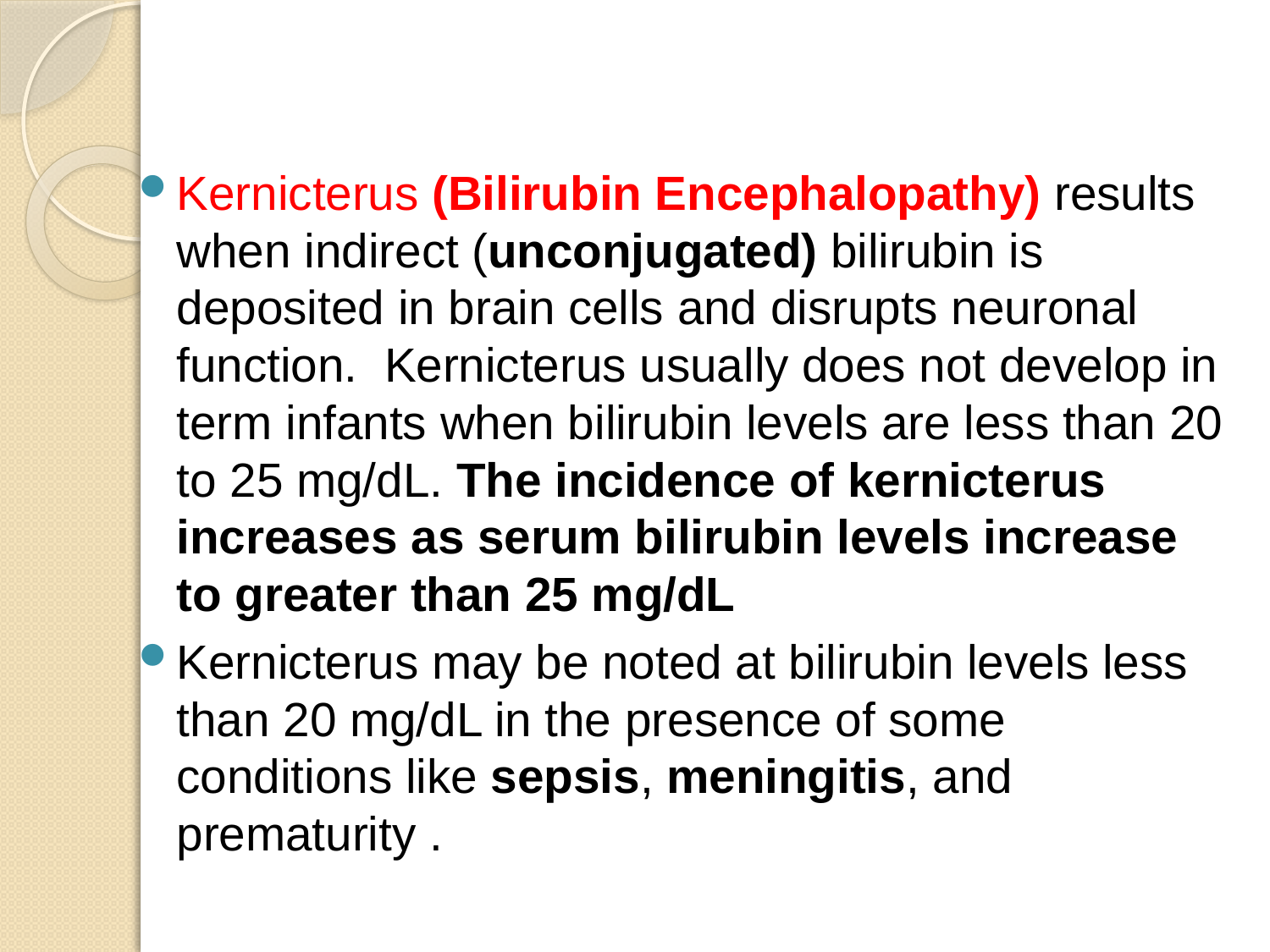

#
Kernicterus (Bilirubin Encephalopathy) results when indirect (unconjugated) bilirubin is deposited in brain cells and disrupts neuronal function.  Kernicterus usually does not develop in term infants when bilirubin levels are less than 20 to 25 mg/dL. The incidence of kernicterus increases as serum bilirubin levels increase to greater than 25 mg/dL
Kernicterus may be noted at bilirubin levels less than 20 mg/dL in the presence of some conditions like sepsis, meningitis, and prematurity .